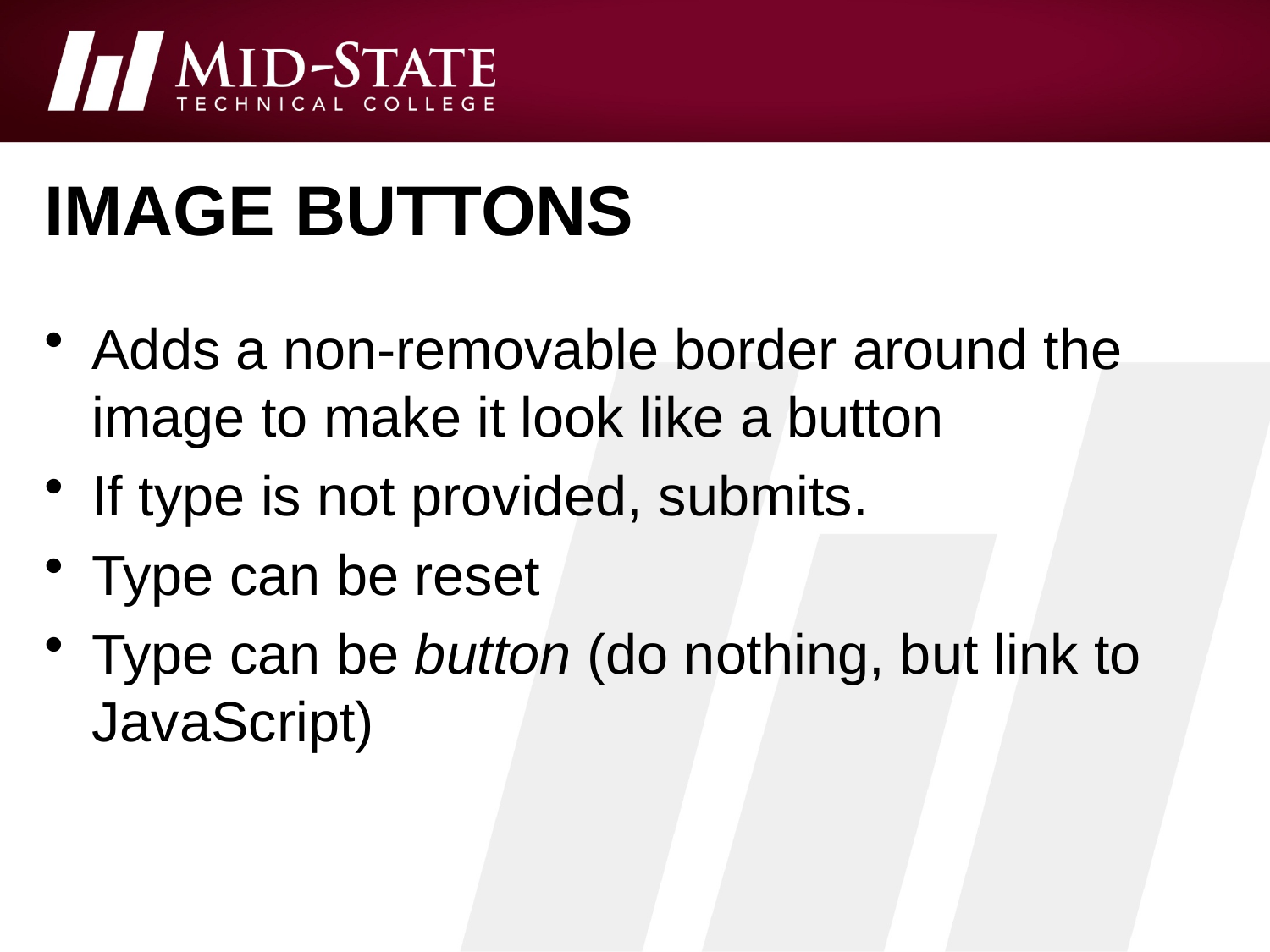

# Image buttons
Adds a non-removable border around the image to make it look like a button
If type is not provided, submits.
Type can be reset
Type can be button (do nothing, but link to JavaScript)